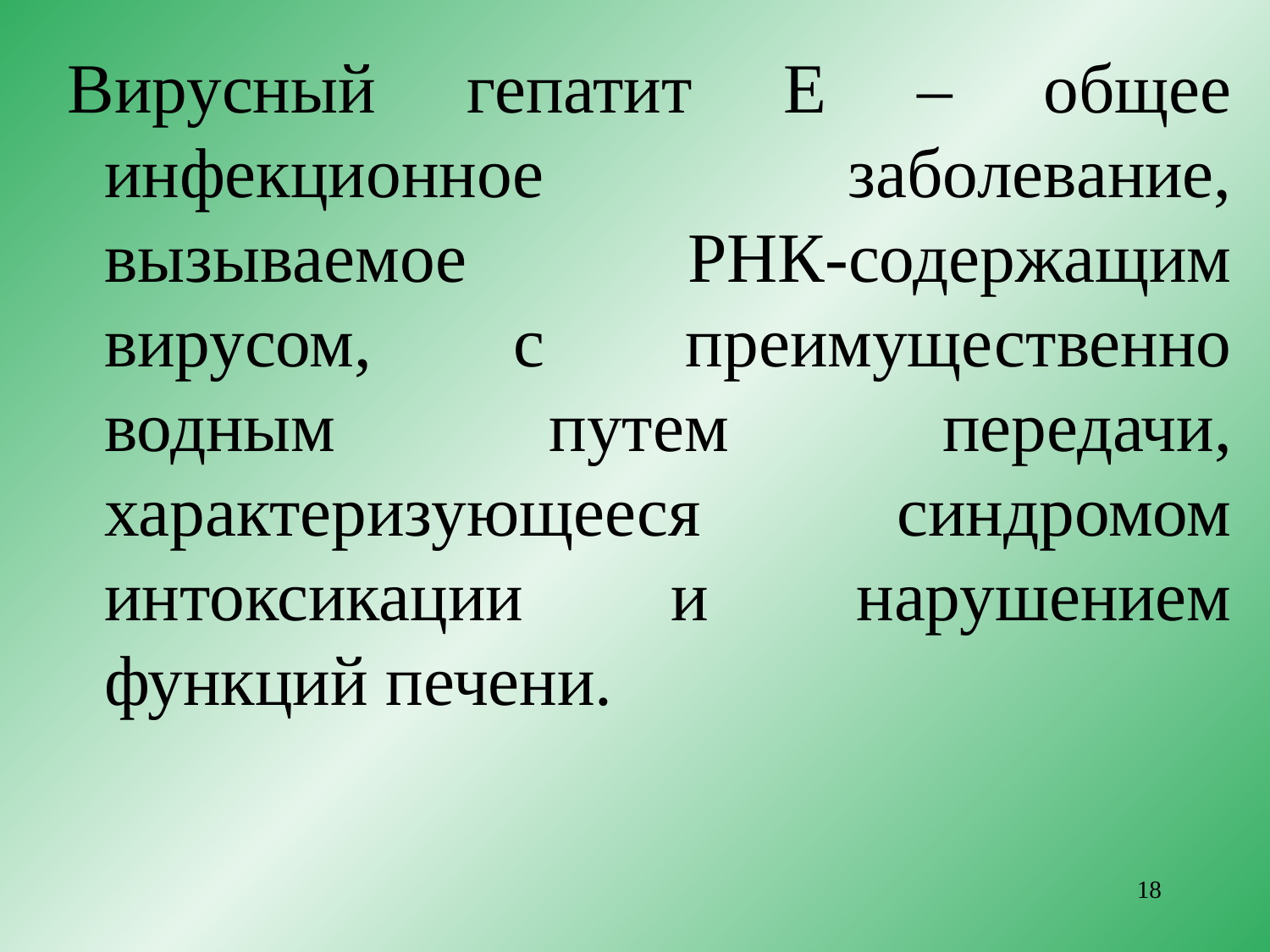

Вирусный гепатит Е – общее инфекционное заболевание, вызываемое РНК-содержащим вирусом, с преимущественно водным путем передачи, характеризующееся синдромом интоксикации и нарушением функций печени.

18